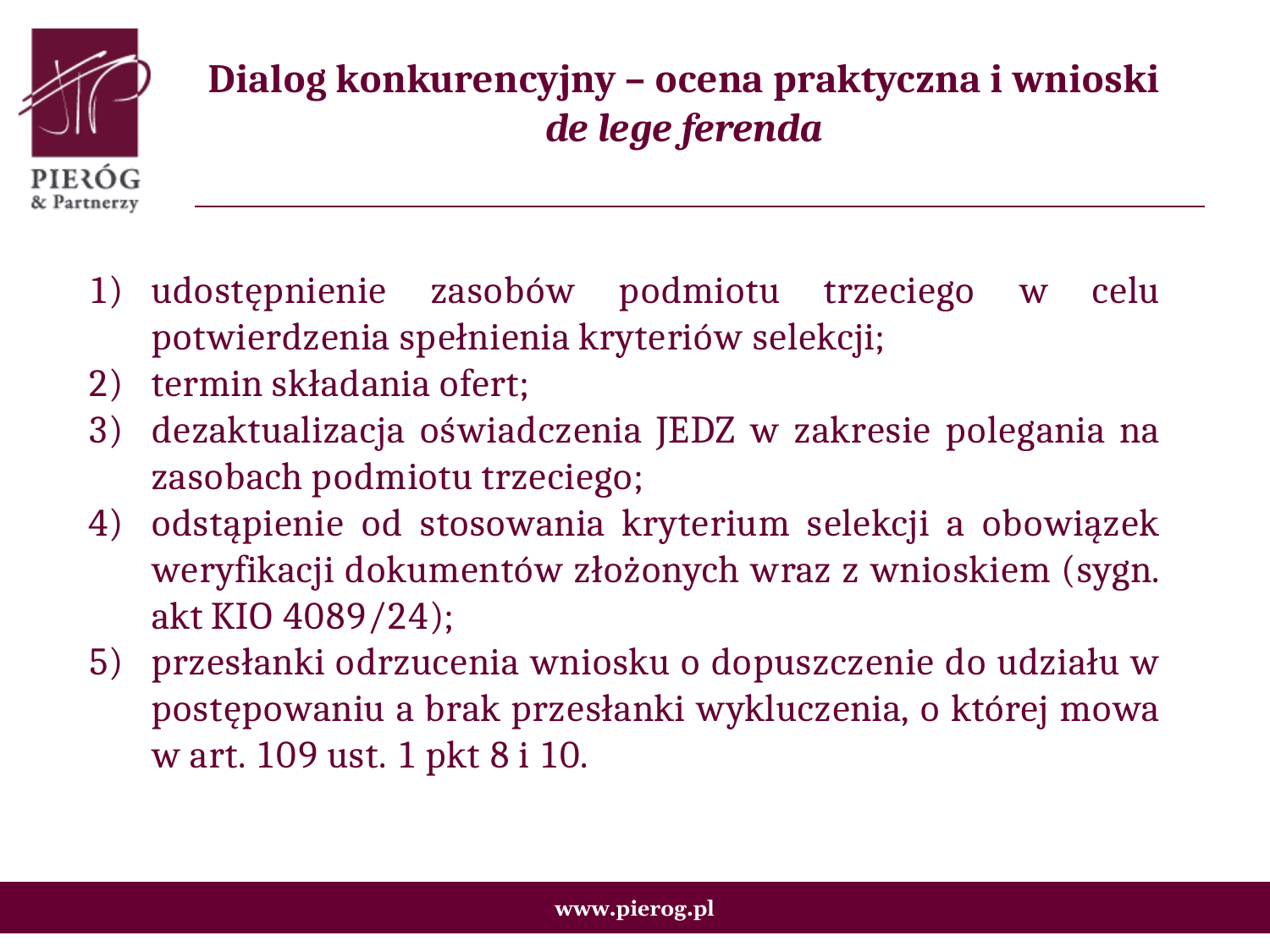

Dialog konkurencyjny – ocena praktyczna i wnioski de lege ferenda
udostępnienie zasobów podmiotu trzeciego w celu potwierdzenia spełnienia kryteriów selekcji;
termin składania ofert;
dezaktualizacja oświadczenia JEDZ w zakresie polegania na zasobach podmiotu trzeciego;
odstąpienie od stosowania kryterium selekcji a obowiązek weryfikacji dokumentów złożonych wraz z wnioskiem (sygn. akt KIO 4089/24);
przesłanki odrzucenia wniosku o dopuszczenie do udziału w postępowaniu a brak przesłanki wykluczenia, o której mowa w art. 109 ust. 1 pkt 8 i 10.

www.pierog.pl